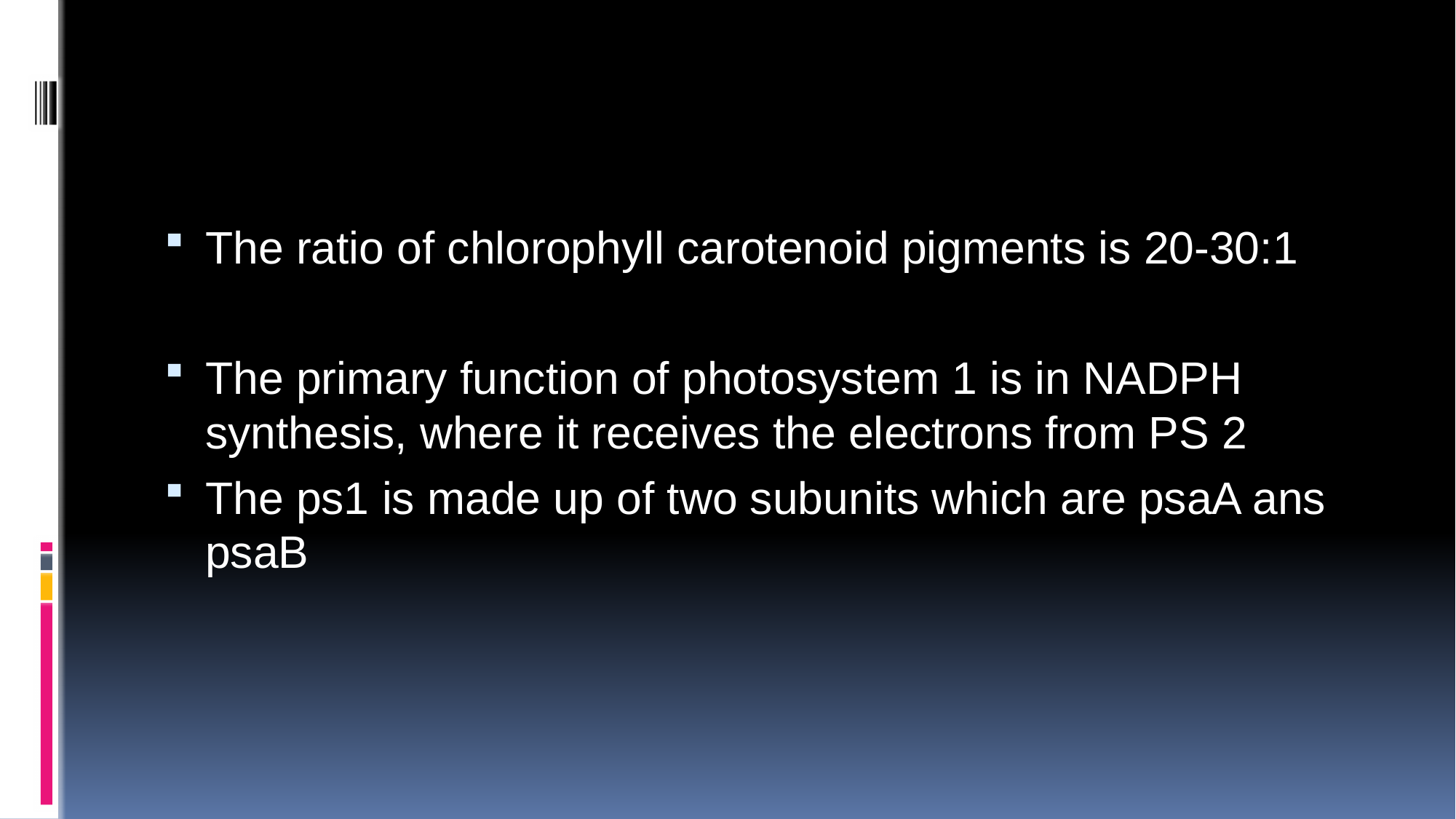

The ratio of chlorophyll carotenoid pigments is 20-30:1

The primary function of photosystem 1 is in NADPH synthesis, where it receives the electrons from PS 2
The ps1 is made up of two subunits which are psaA ans psaB